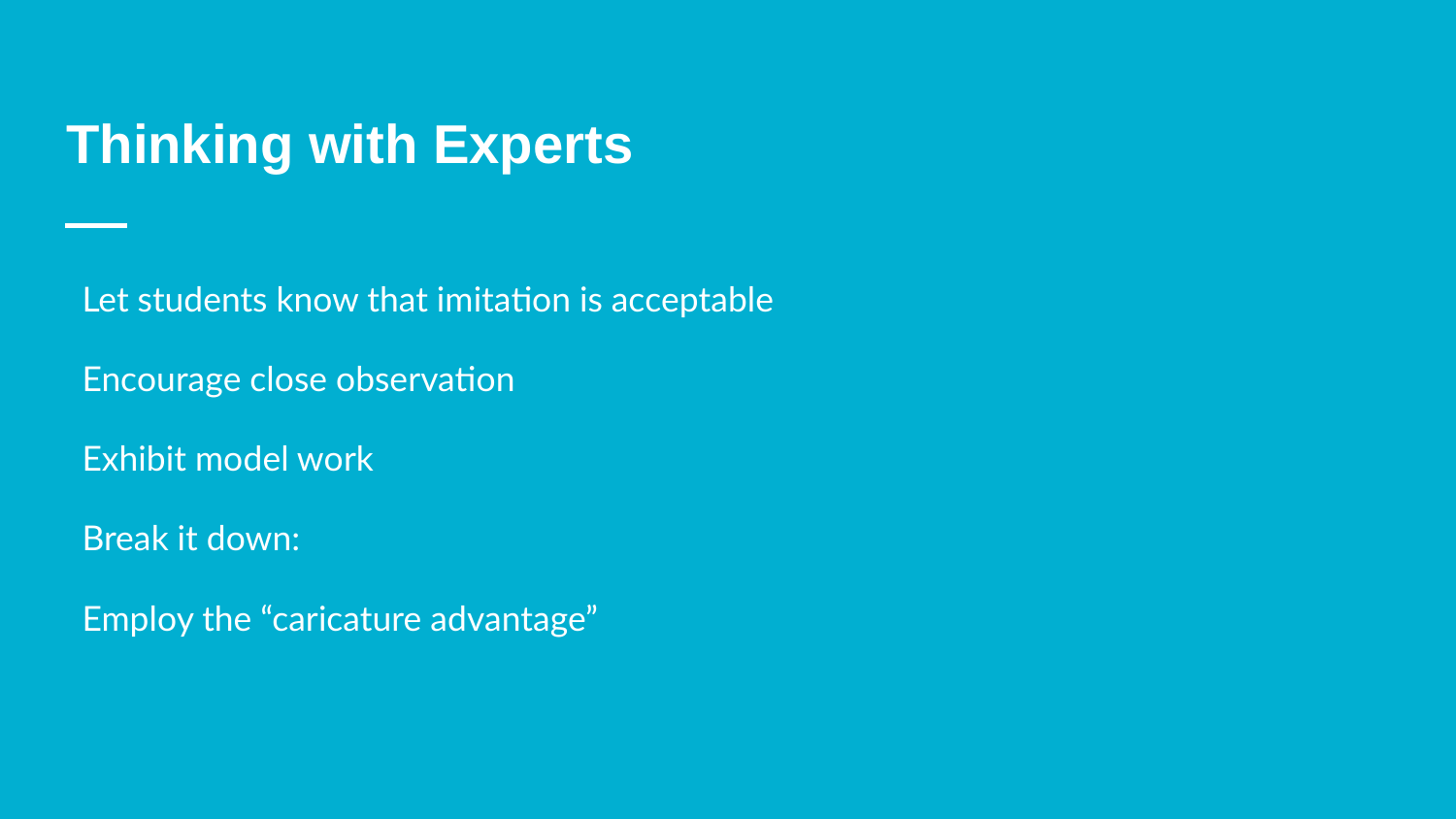

# Thinking with Experts
Let students know that imitation is acceptable
Encourage close observation
Exhibit model work
Break it down:
Employ the “caricature advantage”